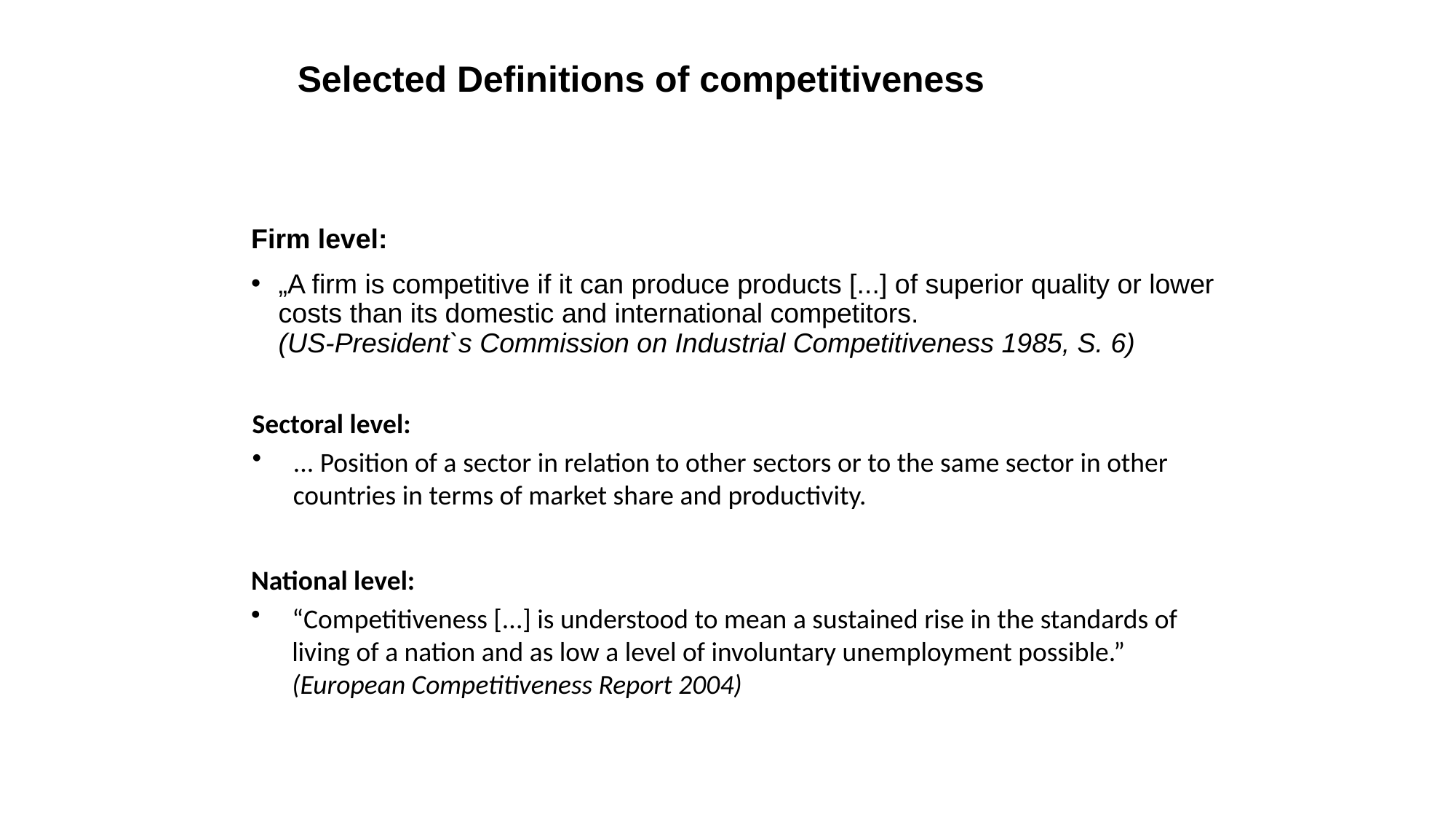

# Selected Definitions of competitiveness
Firm level:
„A firm is competitive if it can produce products [...] of superior quality or lower costs than its domestic and international competitors.
(US-President`s Commission on Industrial Competitiveness 1985, S. 6)
Sectoral level:
... Position of a sector in relation to other sectors or to the same sector in other countries in terms of market share and productivity.
National level:
“Competitiveness [...] is understood to mean a sustained rise in the standards of living of a nation and as low a level of involuntary unemployment possible.”
(European Competitiveness Report 2004)